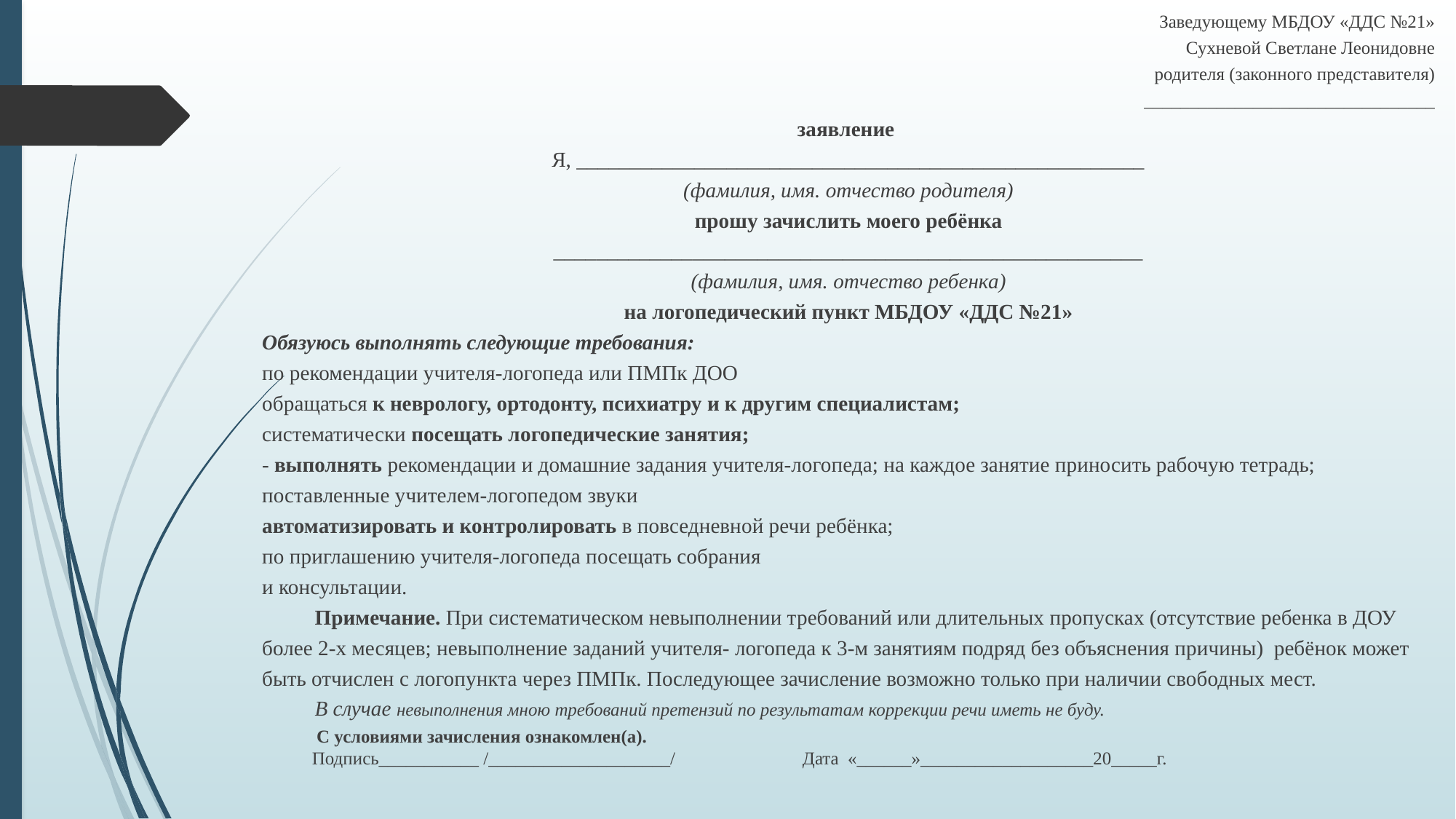

Заведующему МБДОУ «ДДС №21»
Сухневой Светлане Леонидовне
родителя (законного представителя)
________________________________
заявление
Я, _____________________________________________________
(фамилия, имя. отчество родителя)
прошу зачислить моего ребёнка
_______________________________________________________
(фамилия, имя. отчество ребенка)
на логопедический пункт МБДОУ «ДДС №21»
Обязуюсь выполнять следующие требования:
по рекомендации учителя-логопеда или ПМПк ДОО
обращаться к неврологу, ортодонту, психиатру и к другим специалистам;
систематически посещать логопедические занятия;
- выполнять рекомендации и домашние задания учителя-логопеда; на каждое занятие приносить рабочую тетрадь;
поставленные учителем-логопедом звуки
автоматизировать и контролировать в повседневной речи ребёнка;
по приглашению учителя-логопеда посещать собрания
и консультации.
          Примечание. При систематическом невыполнении требований или длительных пропусках (отсутствие ребенка в ДОУ более 2-х месяцев; невыполнение заданий учителя- логопеда к 3-м занятиям подряд без объяснения причины)  ребёнок может быть отчислен с логопункта через ПМПк. Последующее зачисление возможно только при наличии свободных мест.
          В случае невыполнения мною требований претензий по результатам коррекции речи иметь не буду.
            С условиями зачисления ознакомлен(а).
           Подпись___________ /____________________/                            Дата  «______»___________________20_____г.